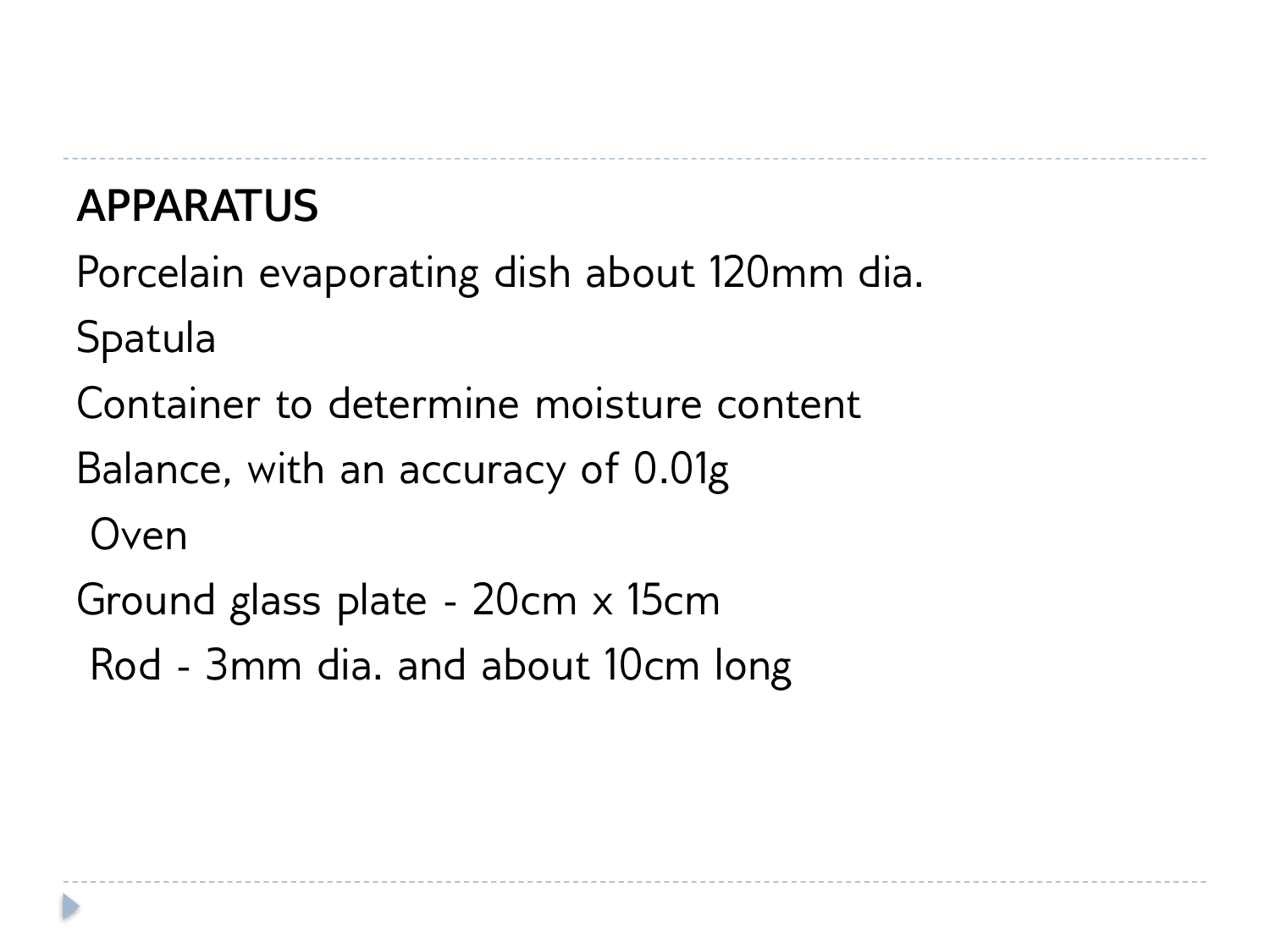

APPARATUS
Porcelain evaporating dish about 120mm dia.
Spatula
Container to determine moisture content
Balance, with an accuracy of 0.01g
 Oven
Ground glass plate - 20cm x 15cm
 Rod - 3mm dia. and about 10cm long